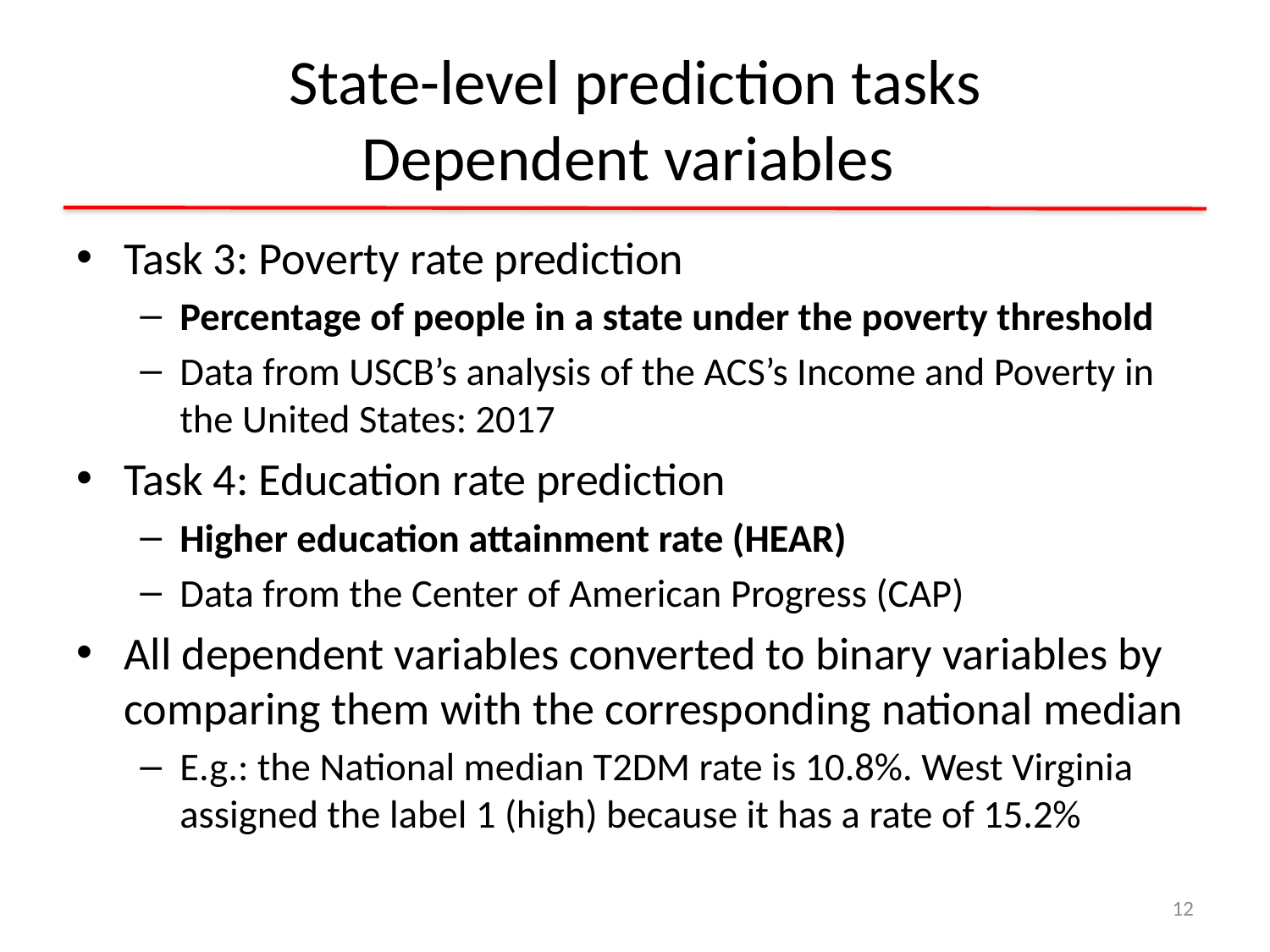

# State-level prediction tasks Dependent variables
Task 3: Poverty rate prediction
Percentage of people in a state under the poverty threshold
Data from USCB’s analysis of the ACS’s Income and Poverty in the United States: 2017
Task 4: Education rate prediction
Higher education attainment rate (HEAR)
Data from the Center of American Progress (CAP)
All dependent variables converted to binary variables by comparing them with the corresponding national median
E.g.: the National median T2DM rate is 10.8%. West Virginia assigned the label 1 (high) because it has a rate of 15.2%

12